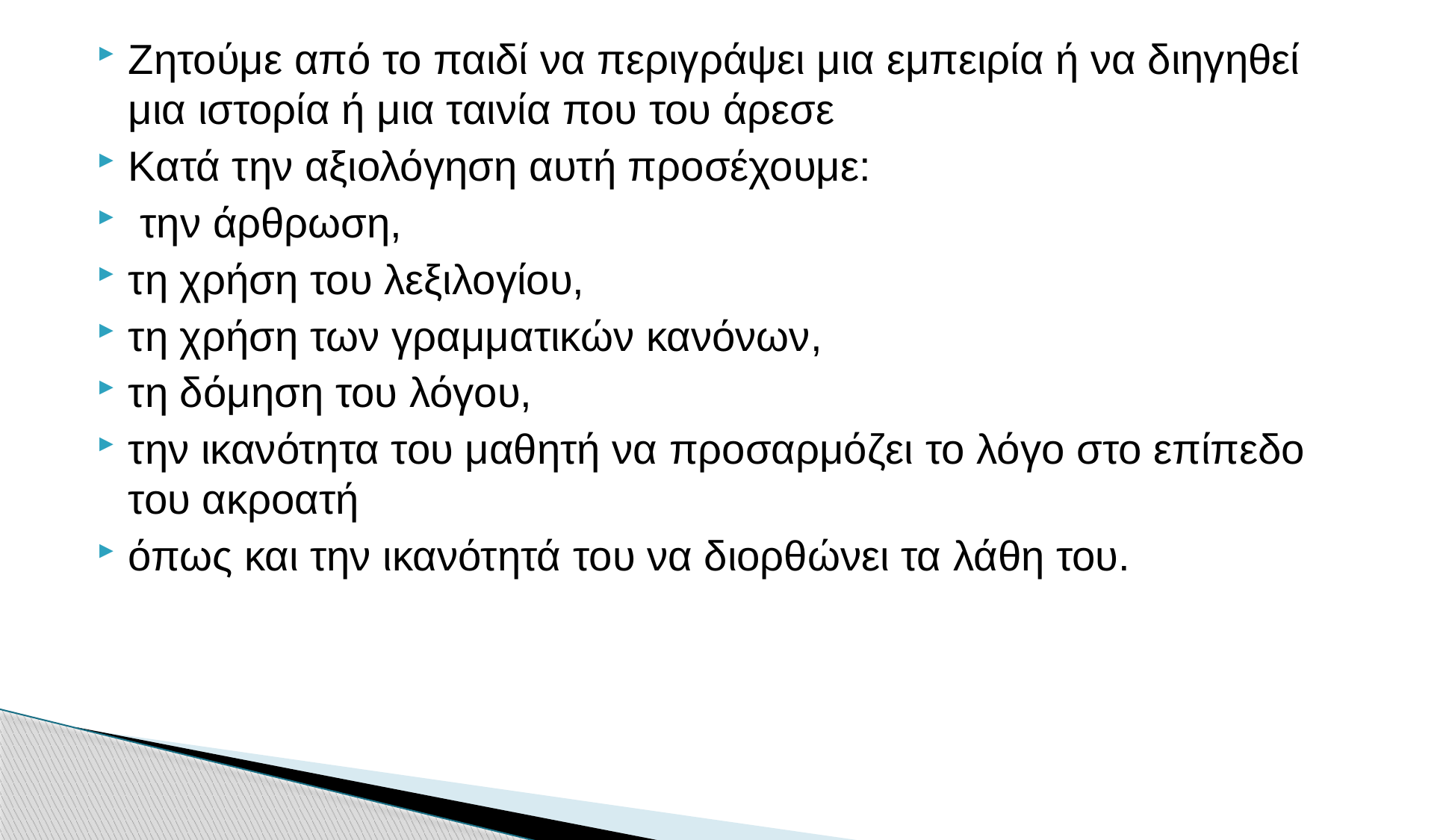

Ζητούμε από το παιδί να περιγράψει μια εμπειρία ή να διηγηθεί μια ιστορία ή μια ταινία που του άρεσε
Κατά την αξιολόγηση αυτή προσέχουμε:
 την άρθρωση,
τη χρήση του λεξιλογίου,
τη χρήση των γραμματικών κανόνων,
τη δόμηση του λόγου,
την ικανότητα του μαθητή να προσαρμόζει το λόγο στο επίπεδο του ακροατή
όπως και την ικανότητά του να διορθώνει τα λάθη του.